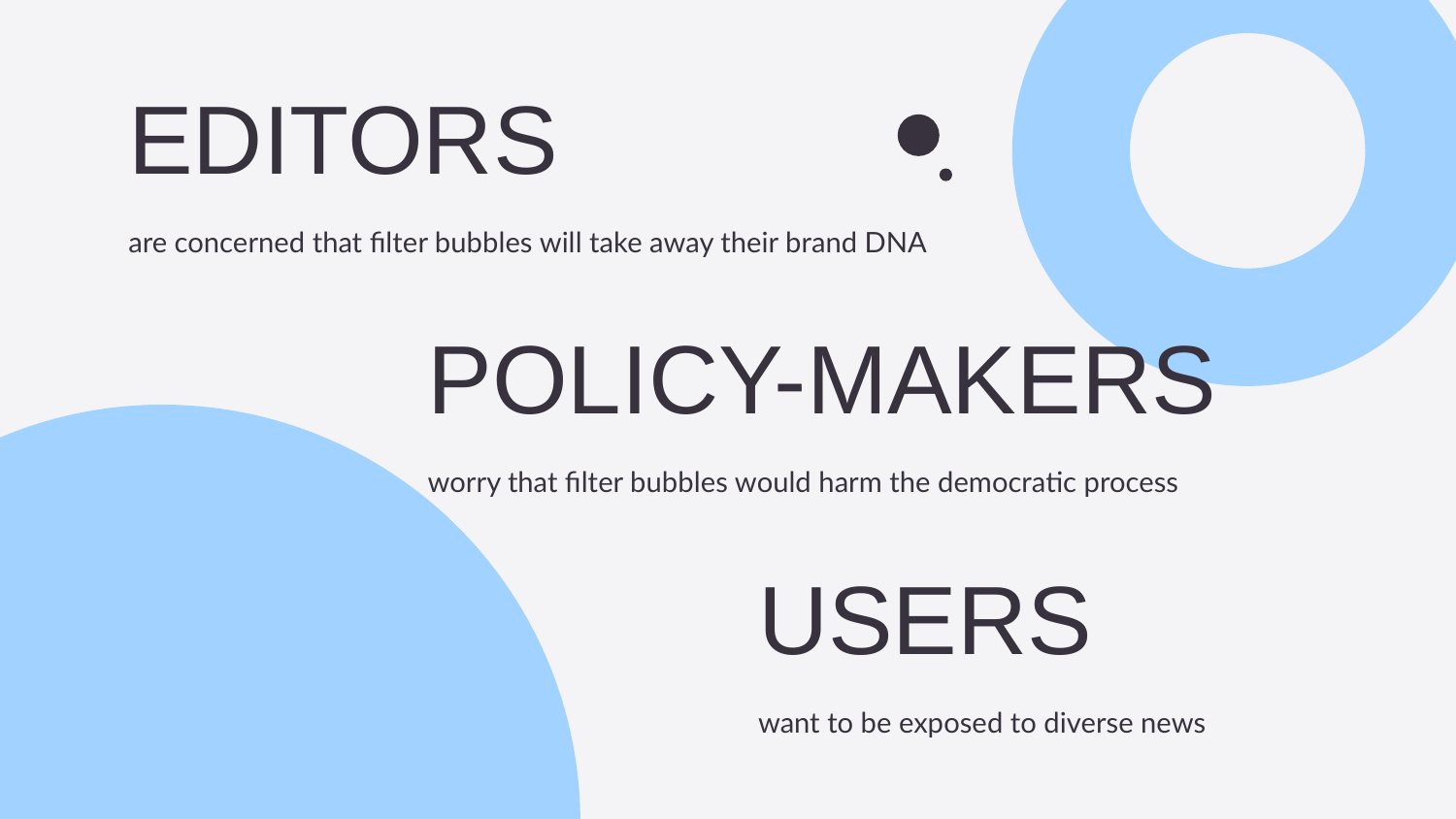

# EDITORS
are concerned that filter bubbles will take away their brand DNA
POLICY-MAKERS
worry that filter bubbles would harm the democratic process
USERS
want to be exposed to diverse news